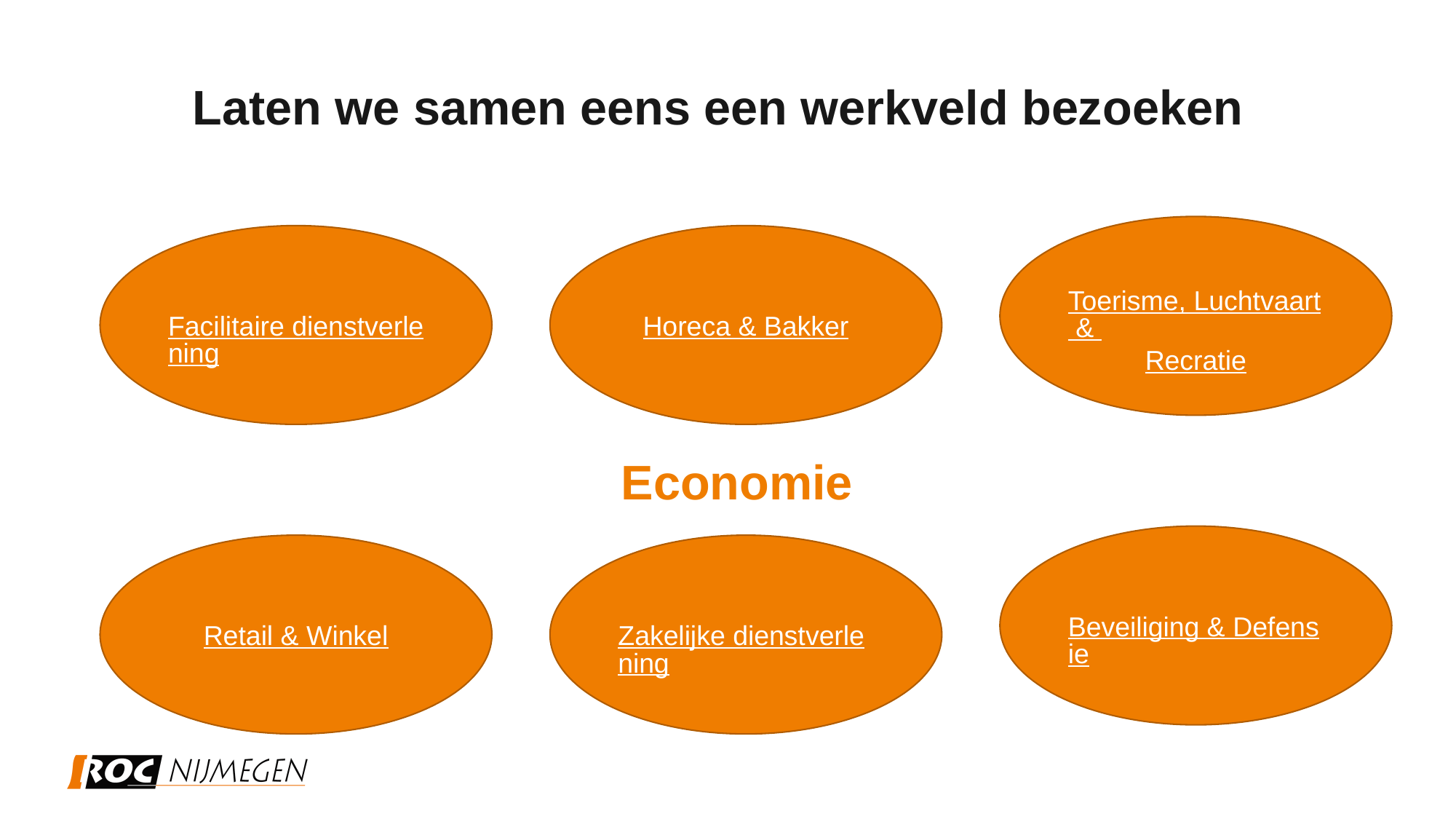

# Laten we samen eens een werkveld bezoeken
Toerisme, Luchtvaart & Recratie
Facilitaire dienstverlening
Horeca & Bakker
Economie

Beveiliging & Defensie
Retail & Winkel
Zakelijke dienstverlening